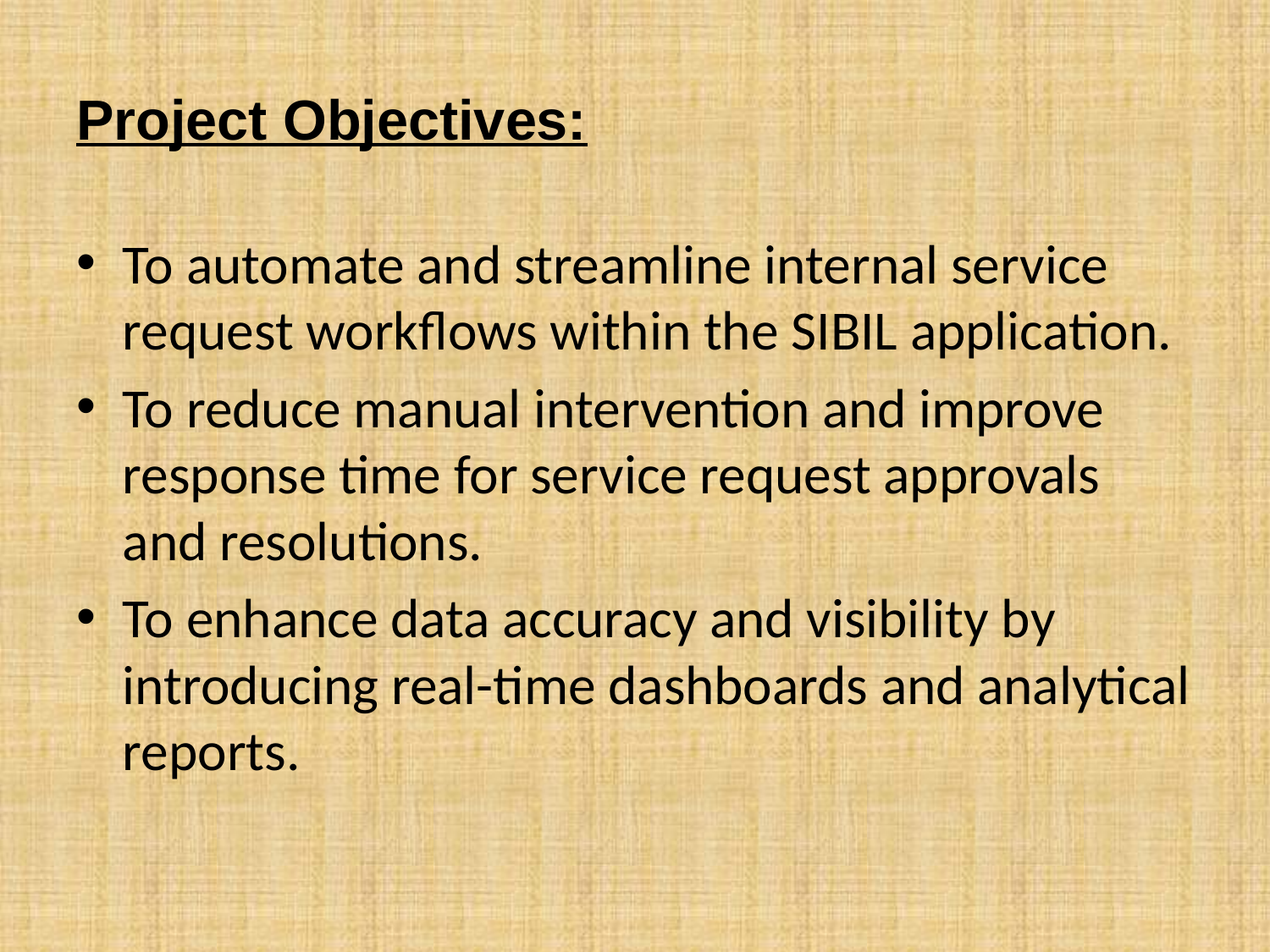

# Project Objectives:
To automate and streamline internal service request workflows within the SIBIL application.
To reduce manual intervention and improve response time for service request approvals and resolutions.
To enhance data accuracy and visibility by introducing real-time dashboards and analytical reports.